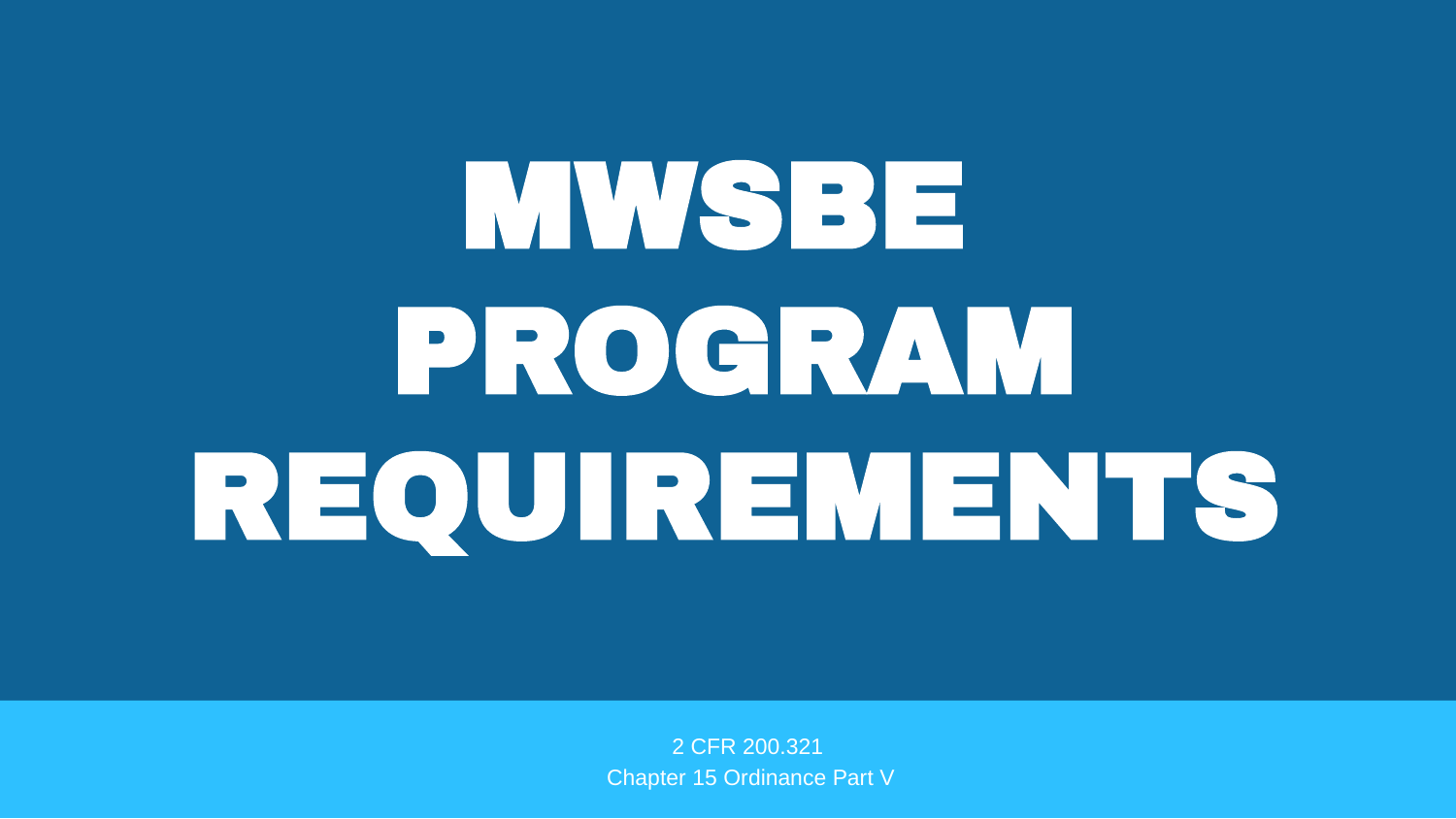

MWSBE
PROGRAM REQUIREMENTS
2 CFR 200.321
 Chapter 15 Ordinance Part V